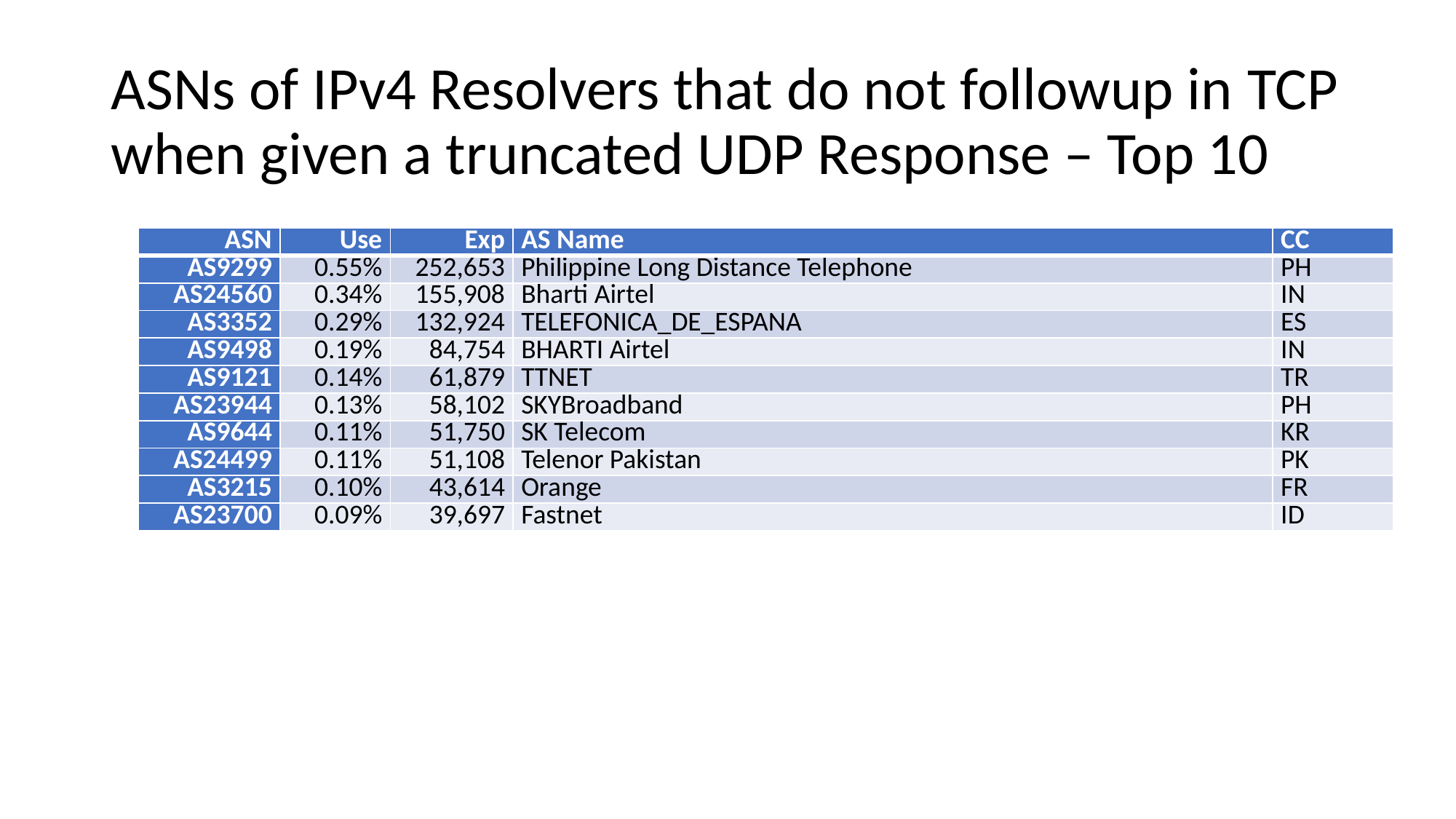

# ASNs of IPv4 Resolvers that do not followup in TCP when given a truncated UDP Response – Top 10
| ASN | Use | Exp | AS Name | CC |
| --- | --- | --- | --- | --- |
| AS9299 | 0.55% | 252,653 | Philippine Long Distance Telephone | PH |
| AS24560 | 0.34% | 155,908 | Bharti Airtel | IN |
| AS3352 | 0.29% | 132,924 | TELEFONICA\_DE\_ESPANA | ES |
| AS9498 | 0.19% | 84,754 | BHARTI Airtel | IN |
| AS9121 | 0.14% | 61,879 | TTNET | TR |
| AS23944 | 0.13% | 58,102 | SKYBroadband | PH |
| AS9644 | 0.11% | 51,750 | SK Telecom | KR |
| AS24499 | 0.11% | 51,108 | Telenor Pakistan | PK |
| AS3215 | 0.10% | 43,614 | Orange | FR |
| AS23700 | 0.09% | 39,697 | Fastnet | ID |